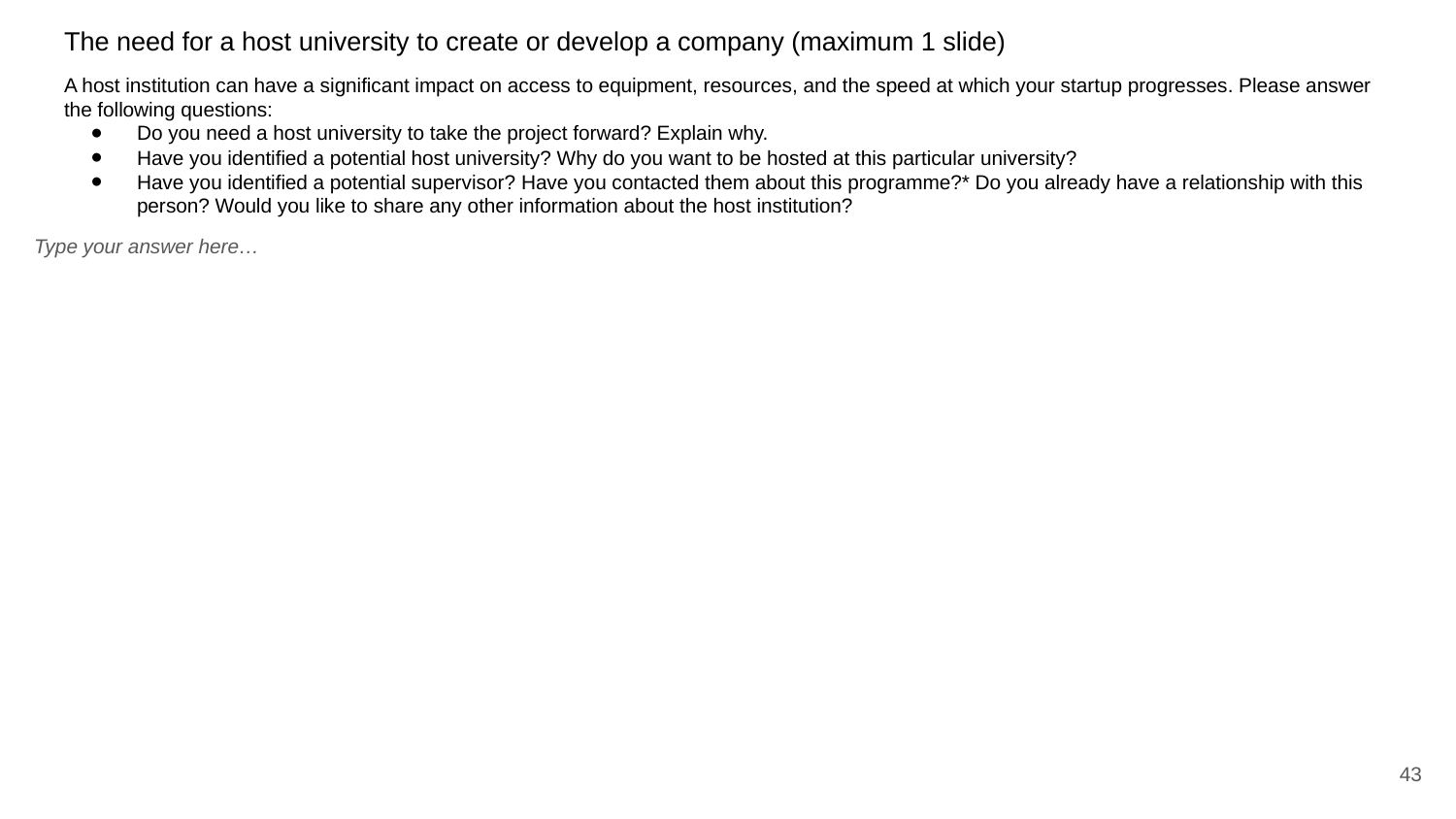

The need for a host university to create or develop a company (maximum 1 slide)

# A host institution can have a significant impact on access to equipment, resources, and the speed at which your startup progresses. Please answer the following questions:
Do you need a host university to take the project forward? Explain why.
Have you identified a potential host university? Why do you want to be hosted at this particular university?
Have you identified a potential supervisor? Have you contacted them about this programme?* Do you already have a relationship with this person? Would you like to share any other information about the host institution?
Type your answer here…
43